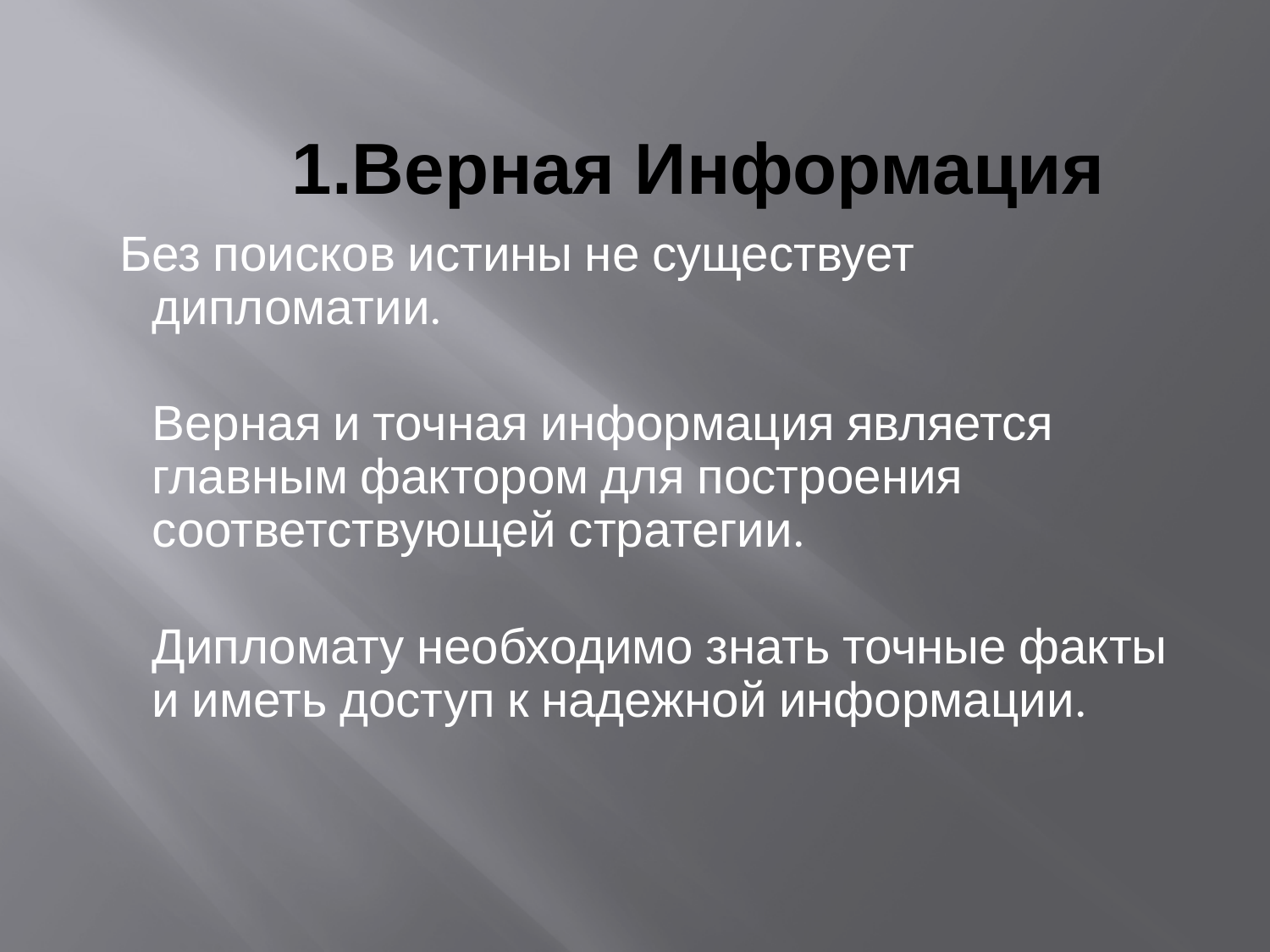

# 1.Верная Информация
  Без поисков истины не существует дипломатии.
Верная и точная информация является главным фактором для построения соответствующей стратегии.
Дипломату необходимо знать точные факты и иметь доступ к надежной информации.